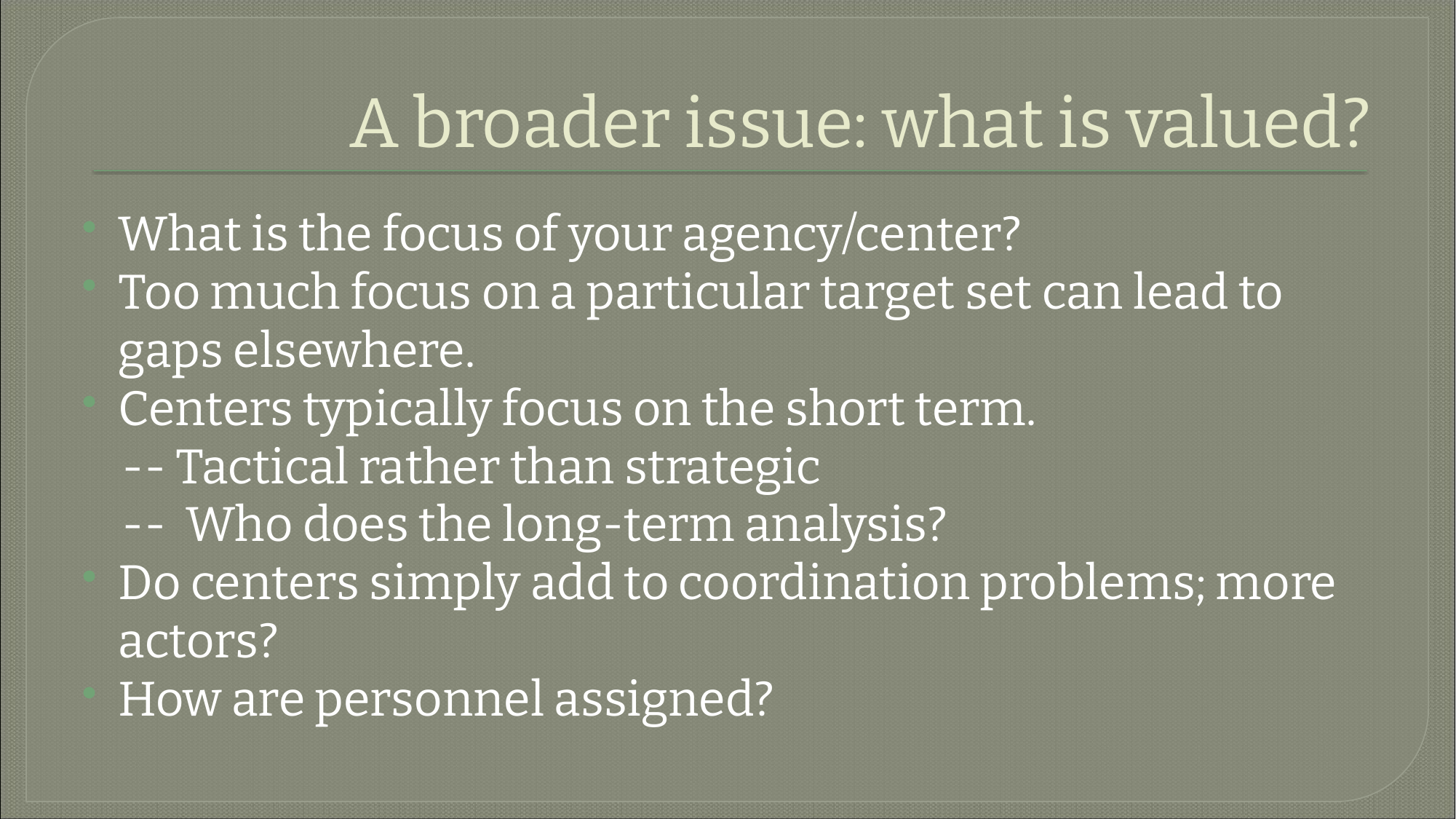

# A broader issue: what is valued?
What is the focus of your agency/center?
Too much focus on a particular target set can lead to gaps elsewhere.
Centers typically focus on the short term.
    -- Tactical rather than strategic
    --  Who does the long-term analysis?
Do centers simply add to coordination problems; more actors?
How are personnel assigned?